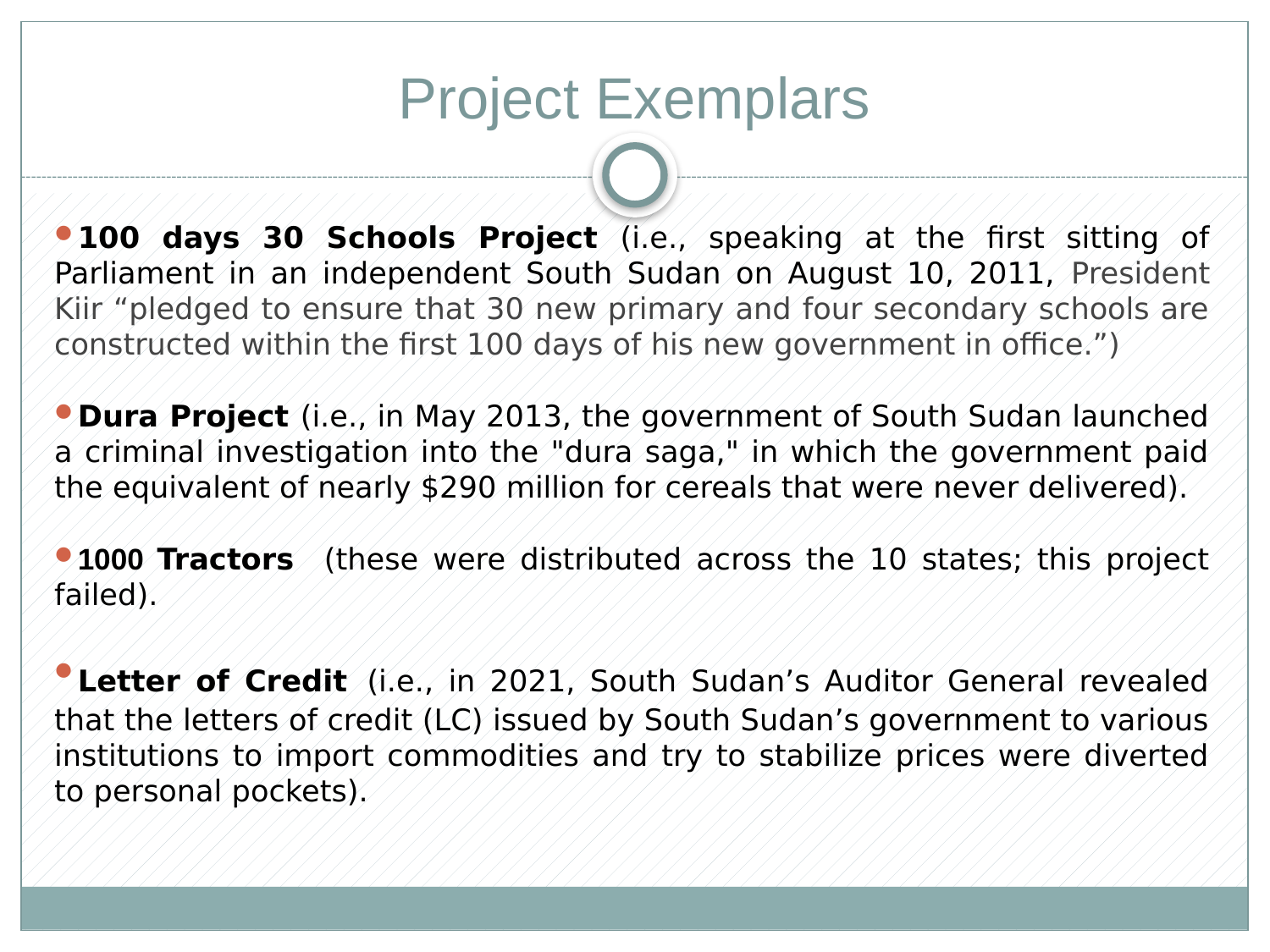

# Project Exemplars
100 days 30 Schools Project (i.e., speaking at the first sitting of Parliament in an independent South Sudan on August 10, 2011, President Kiir “pledged to ensure that 30 new primary and four secondary schools are constructed within the first 100 days of his new government in office.”)

Dura Project (i.e., in May 2013, the government of South Sudan launched a criminal investigation into the "dura saga," in which the government paid the equivalent of nearly $290 million for cereals that were never delivered).

1000 Tractors  (these were distributed across the 10 states; this project failed).

Letter of Credit (i.e., in 2021, South Sudan’s Auditor General revealed that the letters of credit (LC) issued by South Sudan’s government to various institutions to import commodities and try to stabilize prices were diverted to personal pockets).